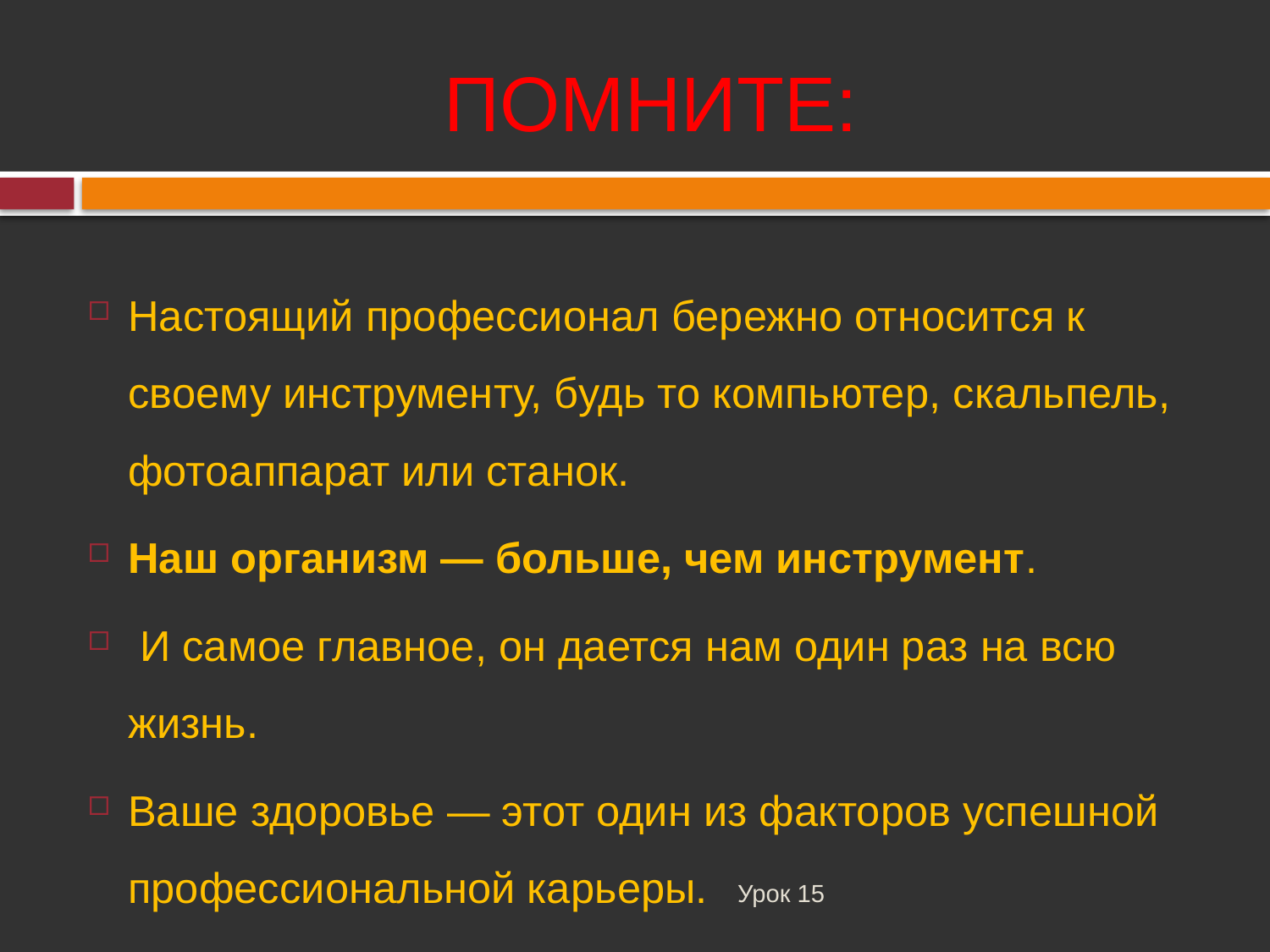

# ПОМНИТЕ:
Настоящий профессионал бережно относится к своему инструменту, будь то компьютер, скальпель, фотоаппарат или станок.
Наш организм — больше, чем инструмент.
 И самое главное, он дается нам один раз на всю жизнь.
Ваше здоровье — этот один из факторов успешной профессиональной карьеры.
Урок 15